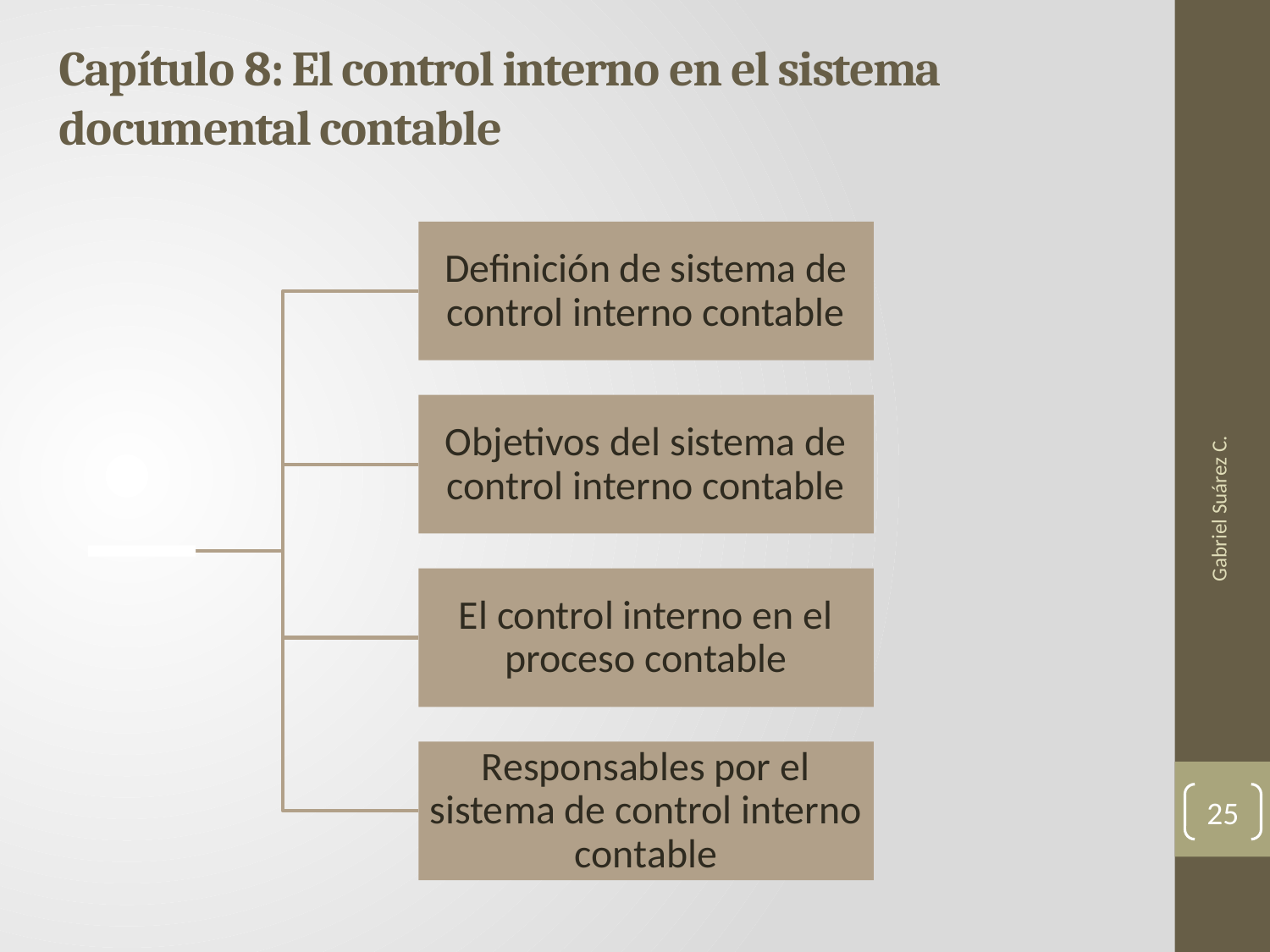

# Capítulo 8: El control interno en el sistema documental contable

Definición de sistema de control interno contable
Objetivos del sistema de control interno contable
El control interno en el proceso contable
Responsables por el sistema de control interno contable
Gabriel Suárez C.
25